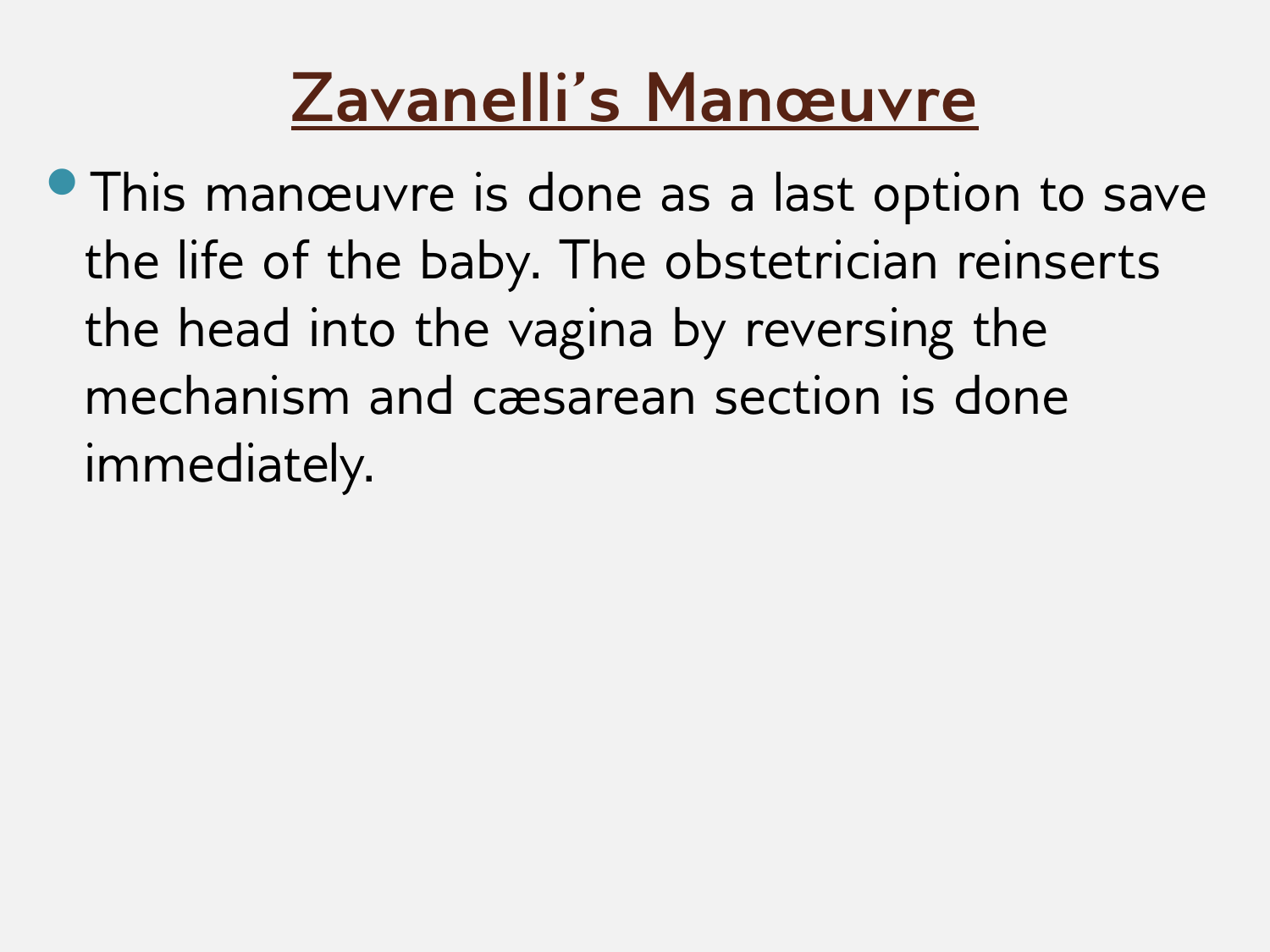

# Zavanelli’s Manoeuvre
This manoeuvre is done as a last option to save the life of the baby. The obstetrician reinserts the head into the vagina by reversing the mechanism and caesarean section is done immediately.